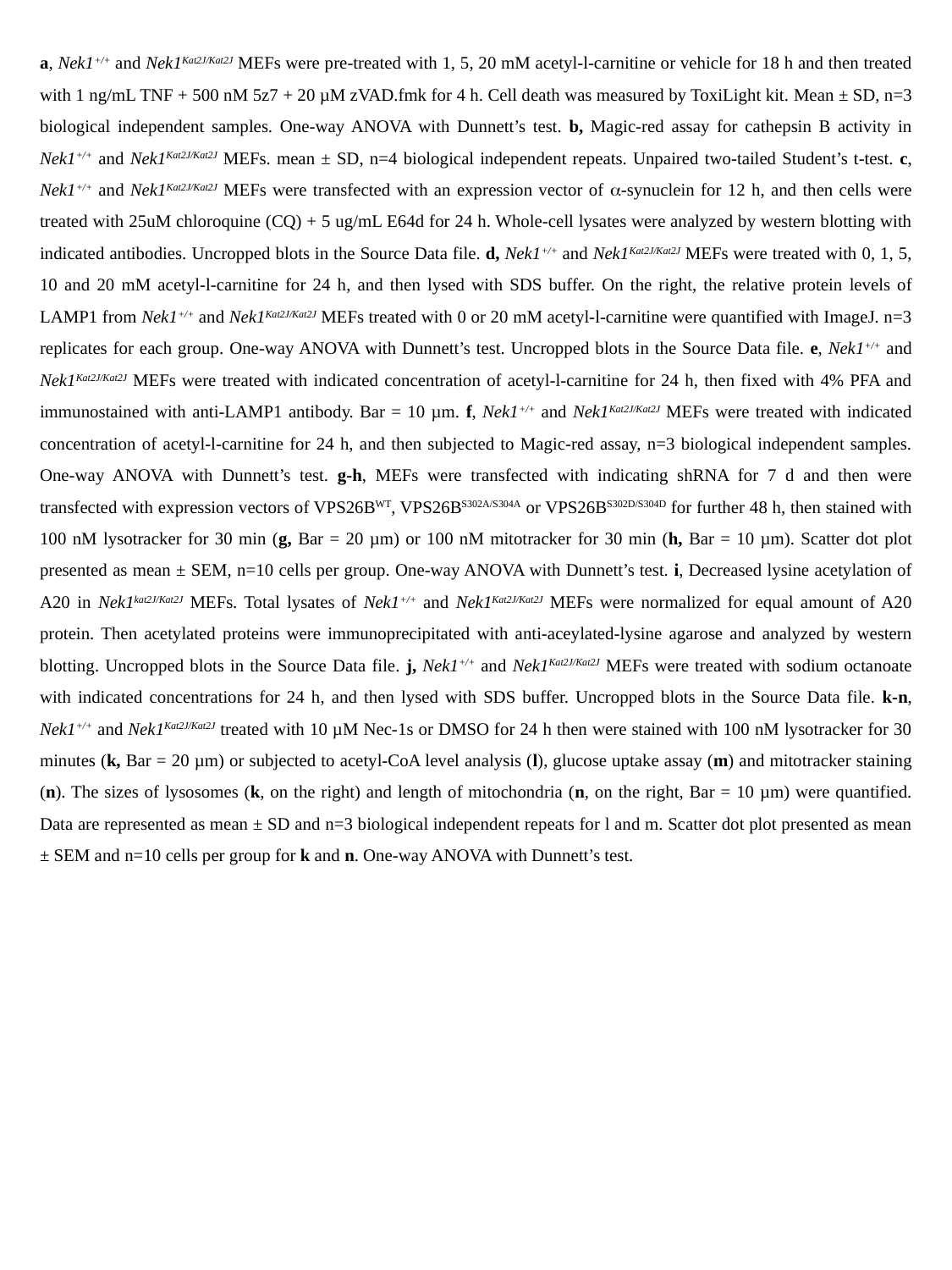

a, Nek1+/+ and Nek1Kat2J/Kat2J MEFs were pre-treated with 1, 5, 20 mM acetyl-l-carnitine or vehicle for 18 h and then treated with 1 ng/mL TNF + 500 nM 5z7 + 20 µM zVAD.fmk for 4 h. Cell death was measured by ToxiLight kit. Mean ± SD, n=3 biological independent samples. One-way ANOVA with Dunnett’s test. b, Magic-red assay for cathepsin B activity in Nek1+/+ and Nek1Kat2J/Kat2J MEFs. mean ± SD, n=4 biological independent repeats. Unpaired two-tailed Student’s t-test. c, Nek1+/+ and Nek1Kat2J/Kat2J MEFs were transfected with an expression vector of α-synuclein for 12 h, and then cells were treated with 25uM chloroquine (CQ) + 5 ug/mL E64d for 24 h. Whole-cell lysates were analyzed by western blotting with indicated antibodies. Uncropped blots in the Source Data file. d, Nek1+/+ and Nek1Kat2J/Kat2J MEFs were treated with 0, 1, 5, 10 and 20 mM acetyl-l-carnitine for 24 h, and then lysed with SDS buffer. On the right, the relative protein levels of LAMP1 from Nek1+/+ and Nek1Kat2J/Kat2J MEFs treated with 0 or 20 mM acetyl-l-carnitine were quantified with ImageJ. n=3 replicates for each group. One-way ANOVA with Dunnett’s test. Uncropped blots in the Source Data file. e, Nek1+/+ and Nek1Kat2J/Kat2J MEFs were treated with indicated concentration of acetyl-l-carnitine for 24 h, then fixed with 4% PFA and immunostained with anti-LAMP1 antibody. Bar = 10 µm. f, Nek1+/+ and Nek1Kat2J/Kat2J MEFs were treated with indicated concentration of acetyl-l-carnitine for 24 h, and then subjected to Magic-red assay, n=3 biological independent samples. One-way ANOVA with Dunnett’s test. g-h, MEFs were transfected with indicating shRNA for 7 d and then were transfected with expression vectors of VPS26BWT, VPS26BS302A/S304A or VPS26BS302D/S304D for further 48 h, then stained with 100 nM lysotracker for 30 min (g, Bar = 20 µm) or 100 nM mitotracker for 30 min (h, Bar = 10 µm). Scatter dot plot presented as mean ± SEM, n=10 cells per group. One-way ANOVA with Dunnett’s test. i, Decreased lysine acetylation of A20 in Nek1kat2J/Kat2J MEFs. Total lysates of Nek1+/+ and Nek1Kat2J/Kat2J MEFs were normalized for equal amount of A20 protein. Then acetylated proteins were immunoprecipitated with anti-aceylated-lysine agarose and analyzed by western blotting. Uncropped blots in the Source Data file. j, Nek1+/+ and Nek1Kat2J/Kat2J MEFs were treated with sodium octanoate with indicated concentrations for 24 h, and then lysed with SDS buffer. Uncropped blots in the Source Data file. k-n, Nek1+/+ and Nek1Kat2J/Kat2J treated with 10 µM Nec-1s or DMSO for 24 h then were stained with 100 nM lysotracker for 30 minutes (k, Bar = 20 µm) or subjected to acetyl-CoA level analysis (l), glucose uptake assay (m) and mitotracker staining (n). The sizes of lysosomes (k, on the right) and length of mitochondria (n, on the right, Bar = 10 µm) were quantified. Data are represented as mean ± SD and n=3 biological independent repeats for l and m. Scatter dot plot presented as mean ± SEM and n=10 cells per group for k and n. One-way ANOVA with Dunnett’s test.